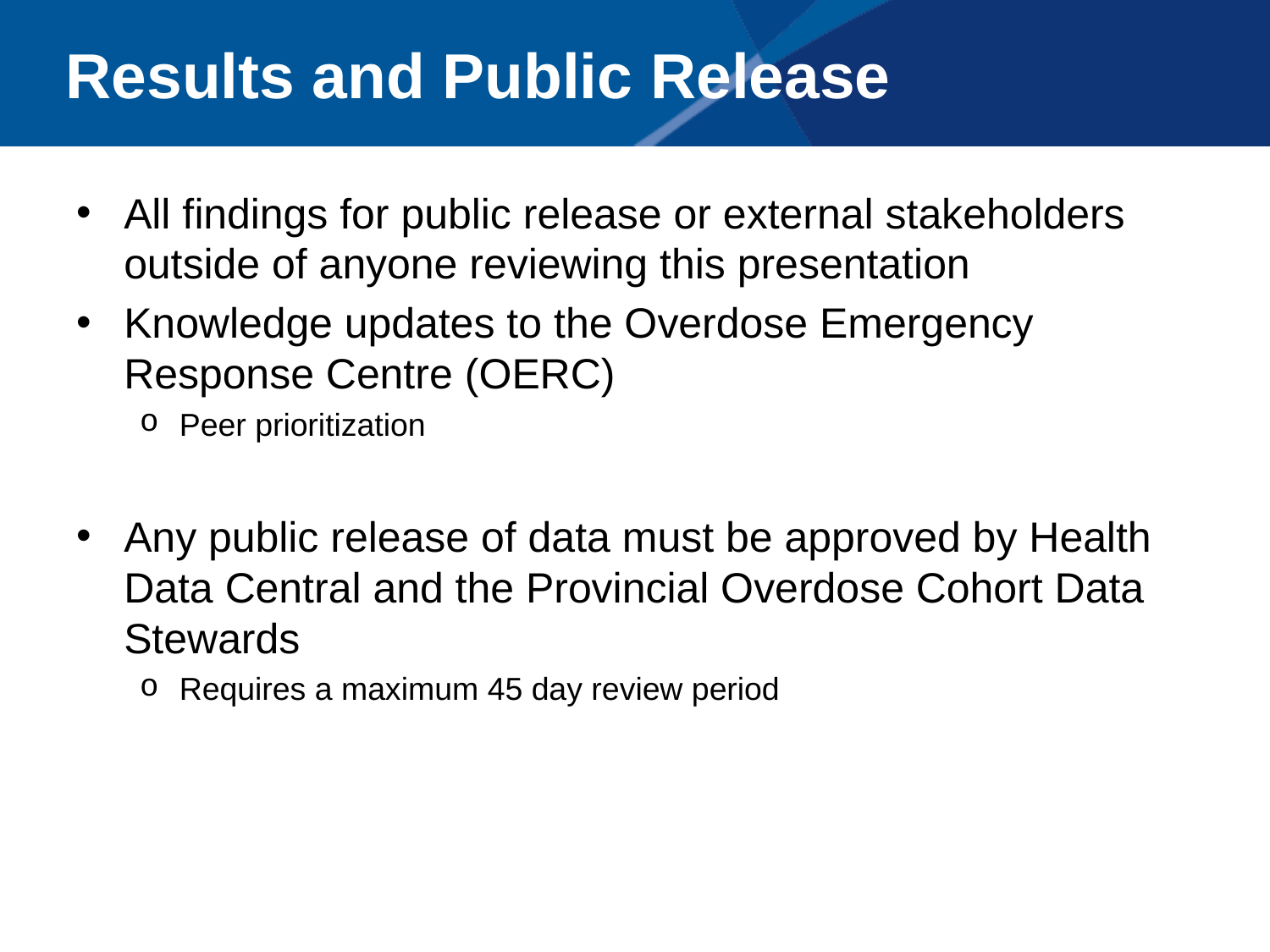

# Results and Public Release
All findings for public release or external stakeholders outside of anyone reviewing this presentation
Knowledge updates to the Overdose Emergency Response Centre (OERC)
Peer prioritization

Any public release of data must be approved by Health Data Central and the Provincial Overdose Cohort Data Stewards
Requires a maximum 45 day review period